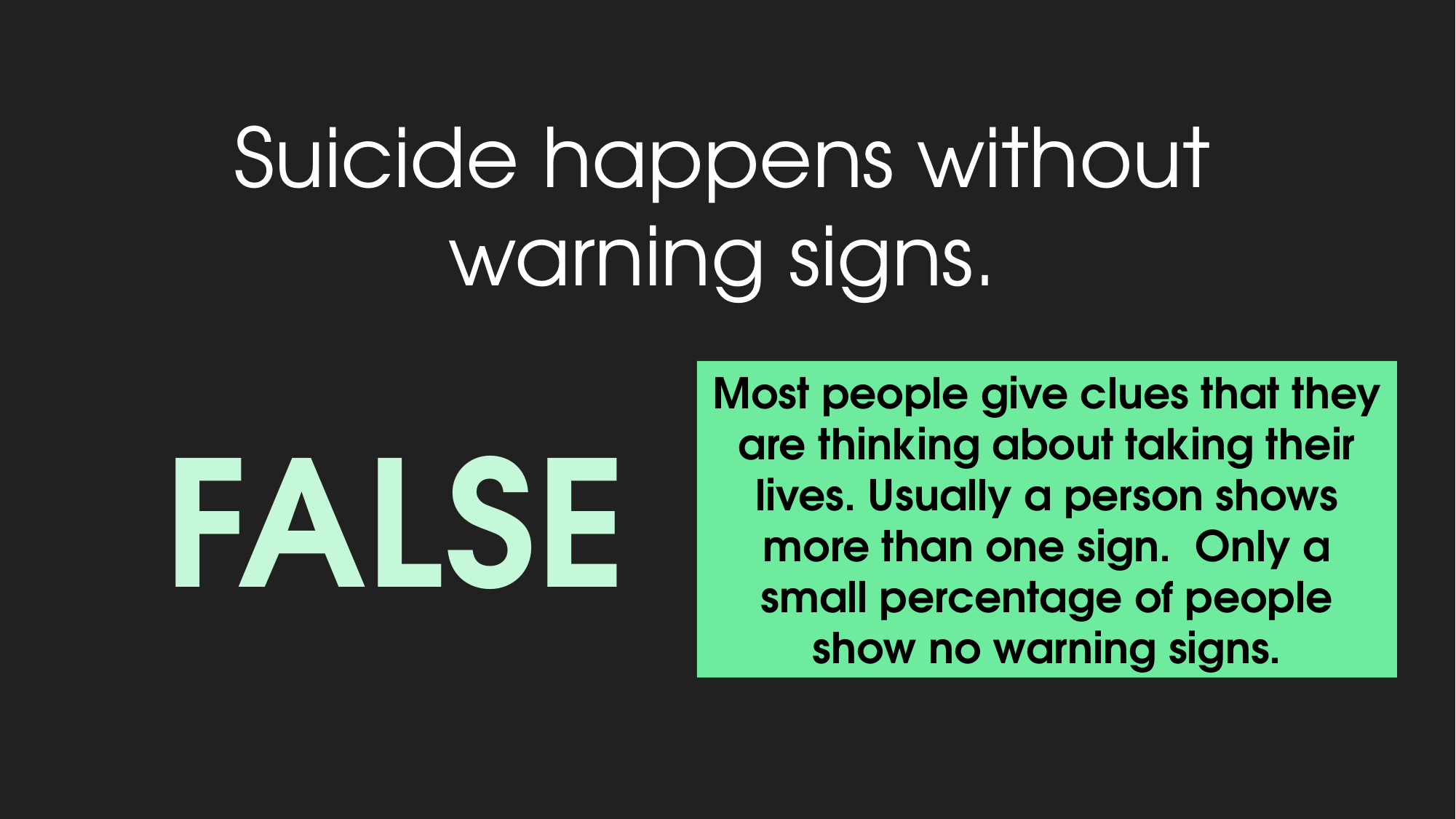

Suicide happens without
warning signs.
Most people give clues that they are thinking about taking their lives. Usually a person shows more than one sign.  Only a small percentage of people show no warning signs.
FALSE